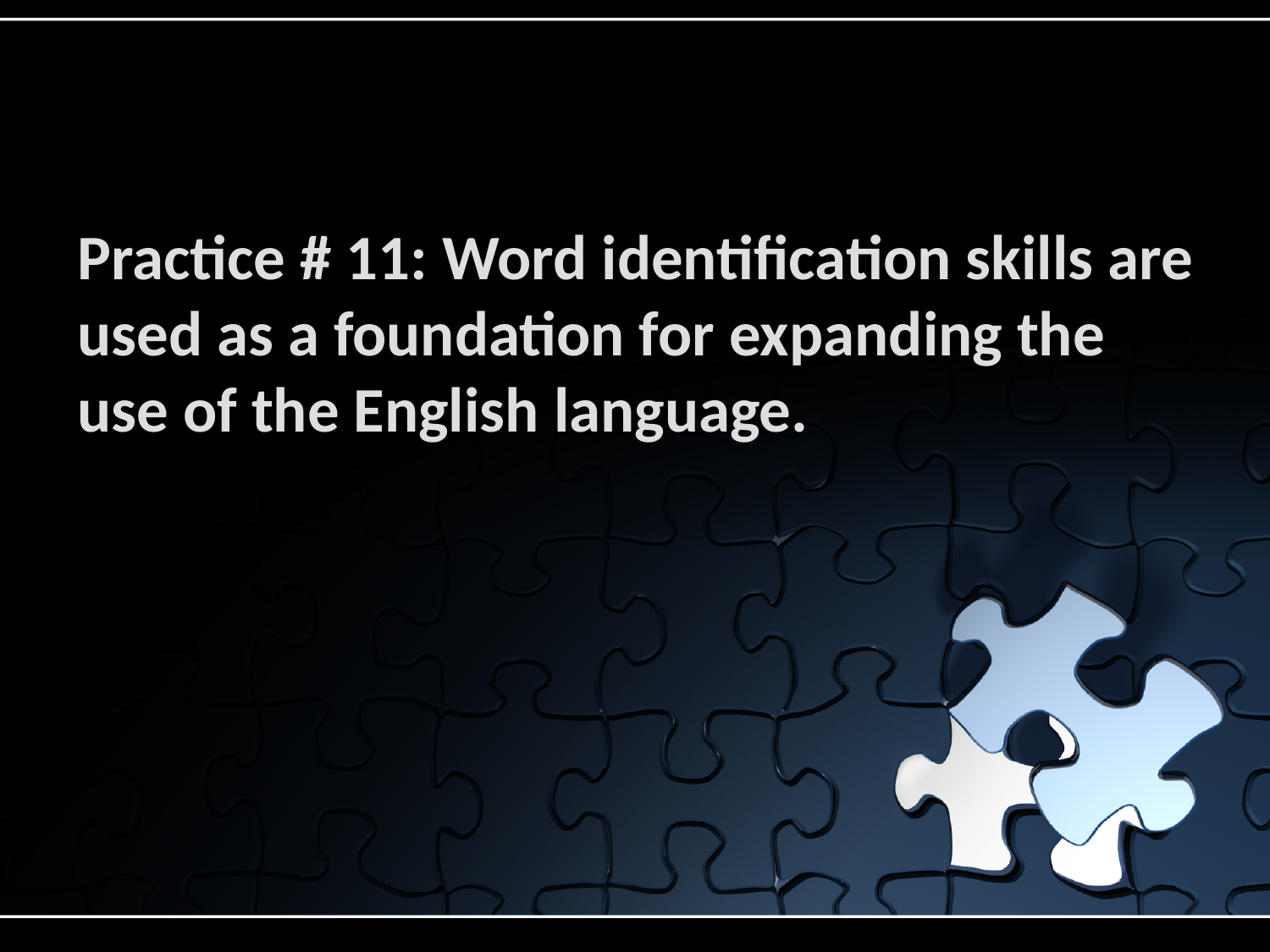

# Practice # 11: Word identification skills are used as a foundation for expanding the use of the English language.